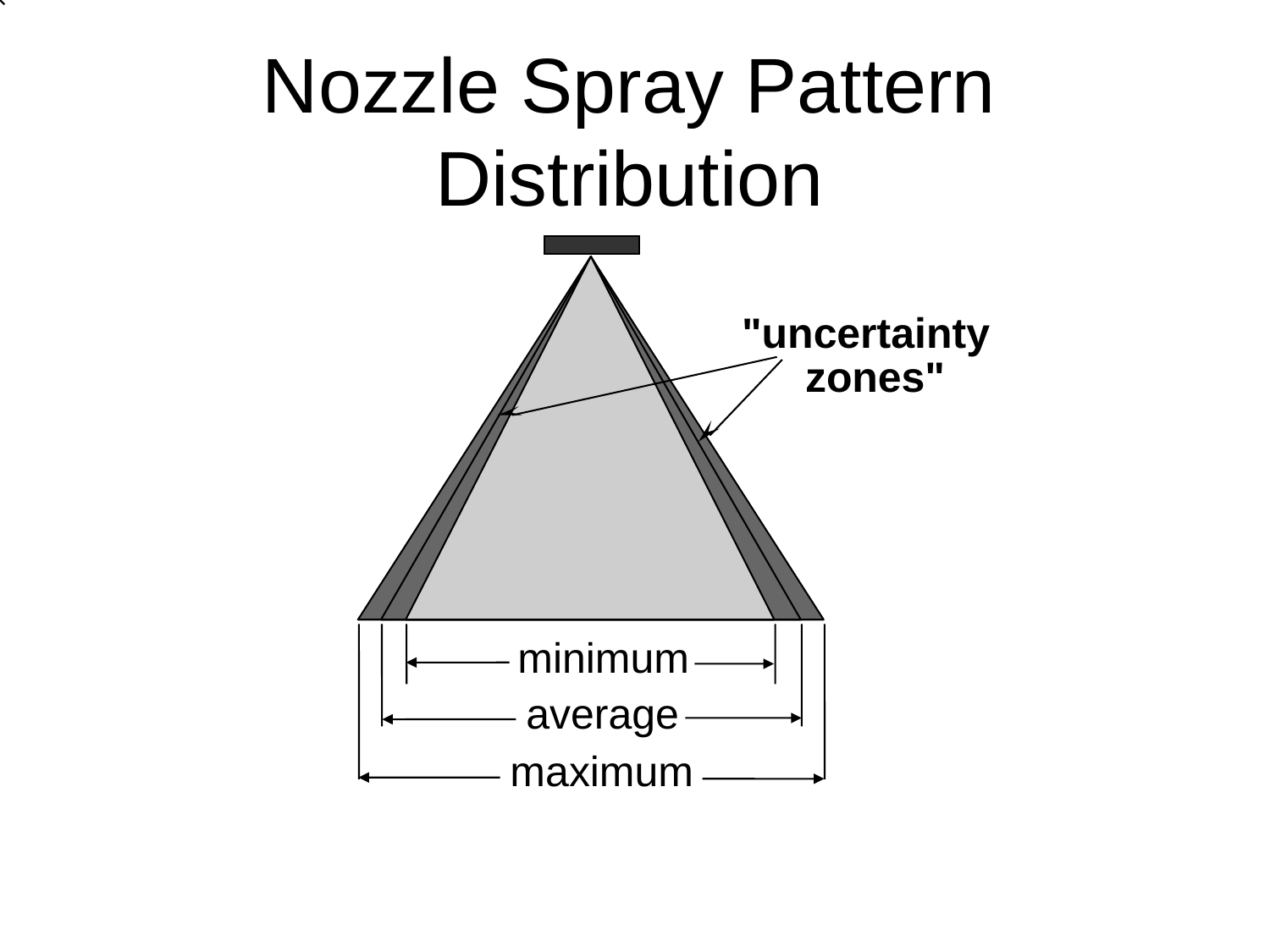

# Nozzle Spray Pattern Distribution

"uncertainty
zones"

minimum

average

maximum